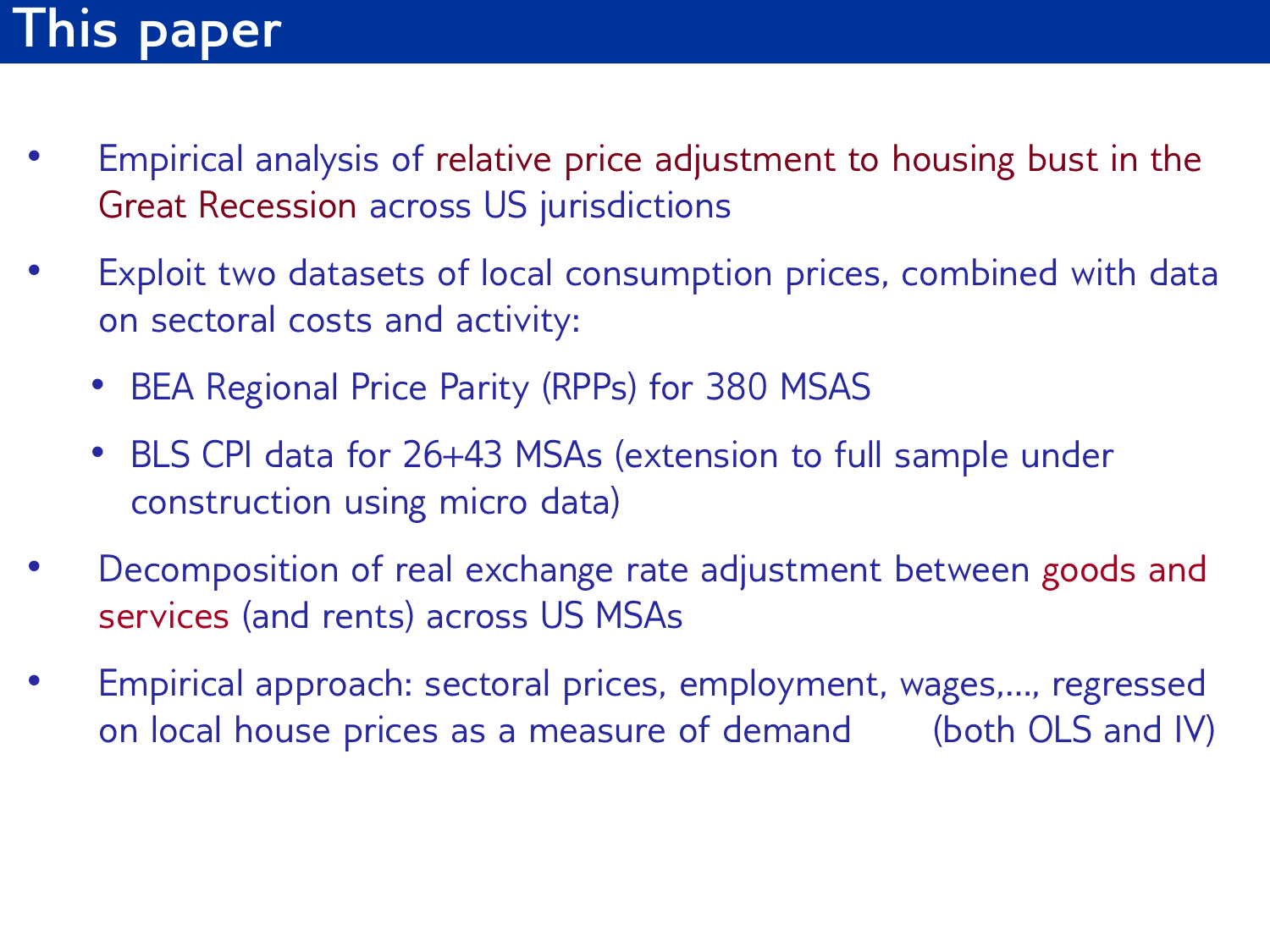

This paper
Empirical analysis of relative price adjustment to housing bust in the Great Recession across US jurisdictions
Exploit two datasets of local consumption prices, combined with data on sectoral costs and activity:
BEA Regional Price Parity (RPPs) for 380 MSAS
BLS CPI data for 26+43 MSAs (extension to full sample under construction using micro data)
Decomposition of real exchange rate adjustment between goods and services (and rents) across US MSAs
Empirical approach: sectoral prices, employment, wages,…, regressed on local house prices as a measure of demand       (both OLS and IV)